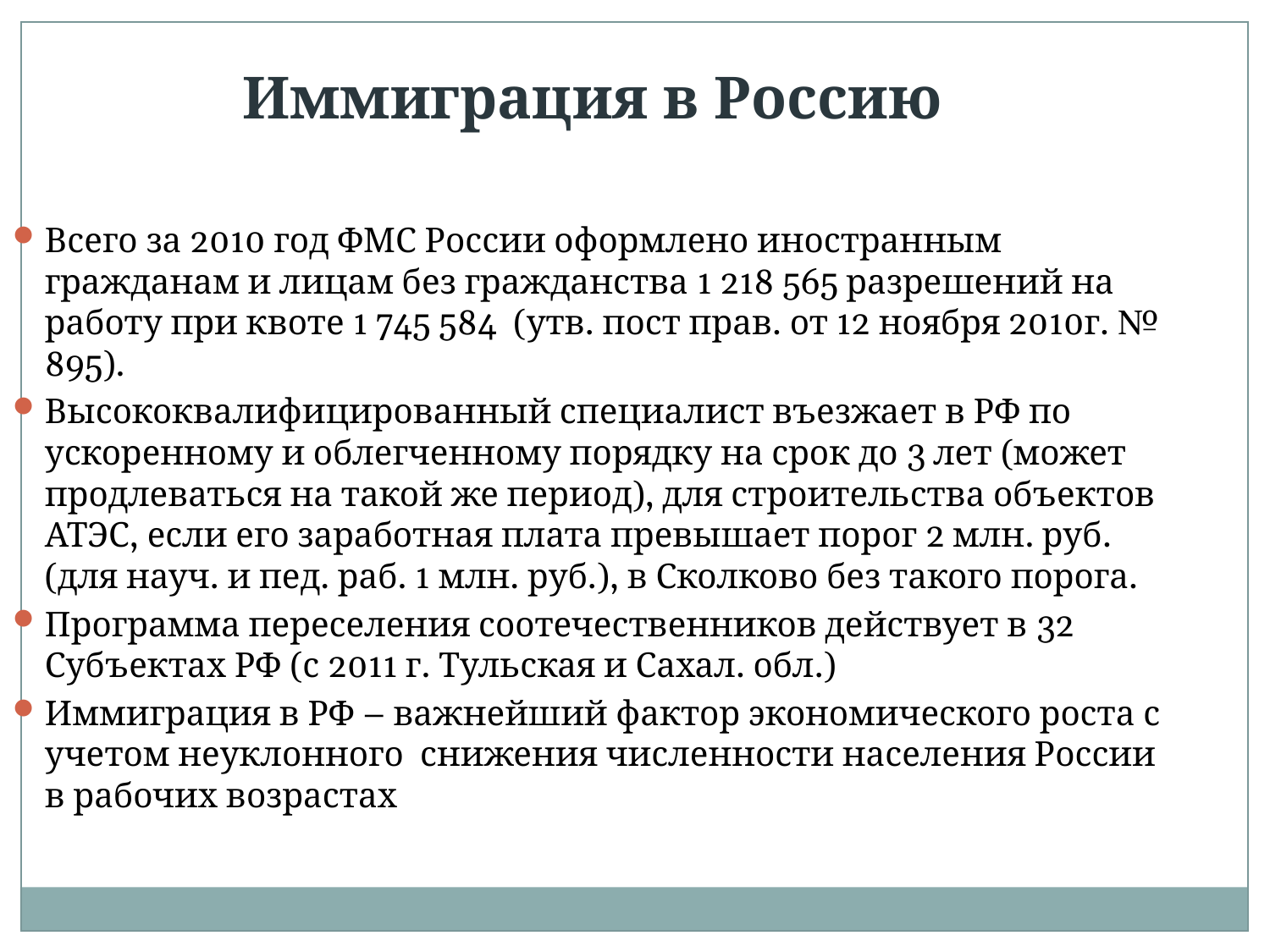

Иммиграция в Россию
Всего за 2010 год ФМС России оформлено иностранным гражданам и лицам без гражданства 1 218 565 разрешений на работу при квоте 1 745 584  (утв. пост прав. от 12 ноября 2010г. № 895).
Высококвалифицированный специалист въезжает в РФ по ускоренному и облегченному порядку на срок до 3 лет (может продлеваться на такой же период), для строительства объектов АТЭС, если его заработная плата превышает порог 2 млн. руб. (для науч. и пед. раб. 1 млн. руб.), в Сколково без такого порога.
Программа переселения соотечественников действует в 32 Субъектах РФ (с 2011 г. Тульская и Сахал. обл.)
Иммиграция в РФ – важнейший фактор экономического роста с учетом неуклонного  снижения численности населения России в рабочих возрастах